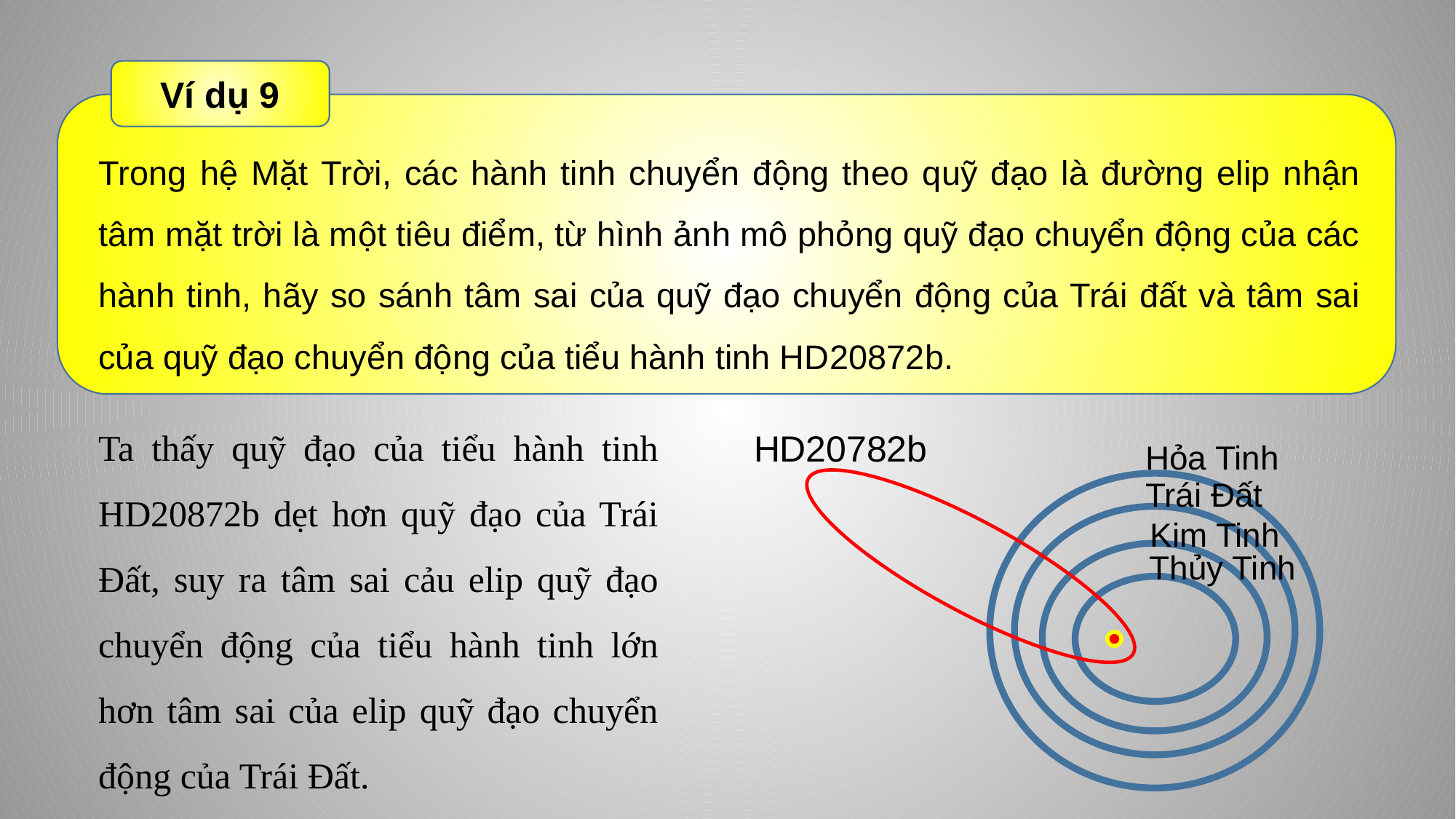

Ví dụ 9

Trong hệ Mặt Trời, các hành tinh chuyển động theo quỹ đạo là đường elip nhận tâm mặt trời là một tiêu điểm, từ hình ảnh mô phỏng quỹ đạo chuyển động của các hành tinh, hãy so sánh tâm sai của quỹ đạo chuyển động của Trái đất và tâm sai của quỹ đạo chuyển động của tiểu hành tinh HD20872b.
Ta thấy quỹ đạo của tiểu hành tinh HD20872b dẹt hơn quỹ đạo của Trái Đất, suy ra tâm sai cảu elip quỹ đạo chuyển động của tiểu hành tinh lớn hơn tâm sai của elip quỹ đạo chuyển động của Trái Đất.
HD20782b
Hỏa Tinh
Trái Đất

Kim Tinh

Thủy Tinh